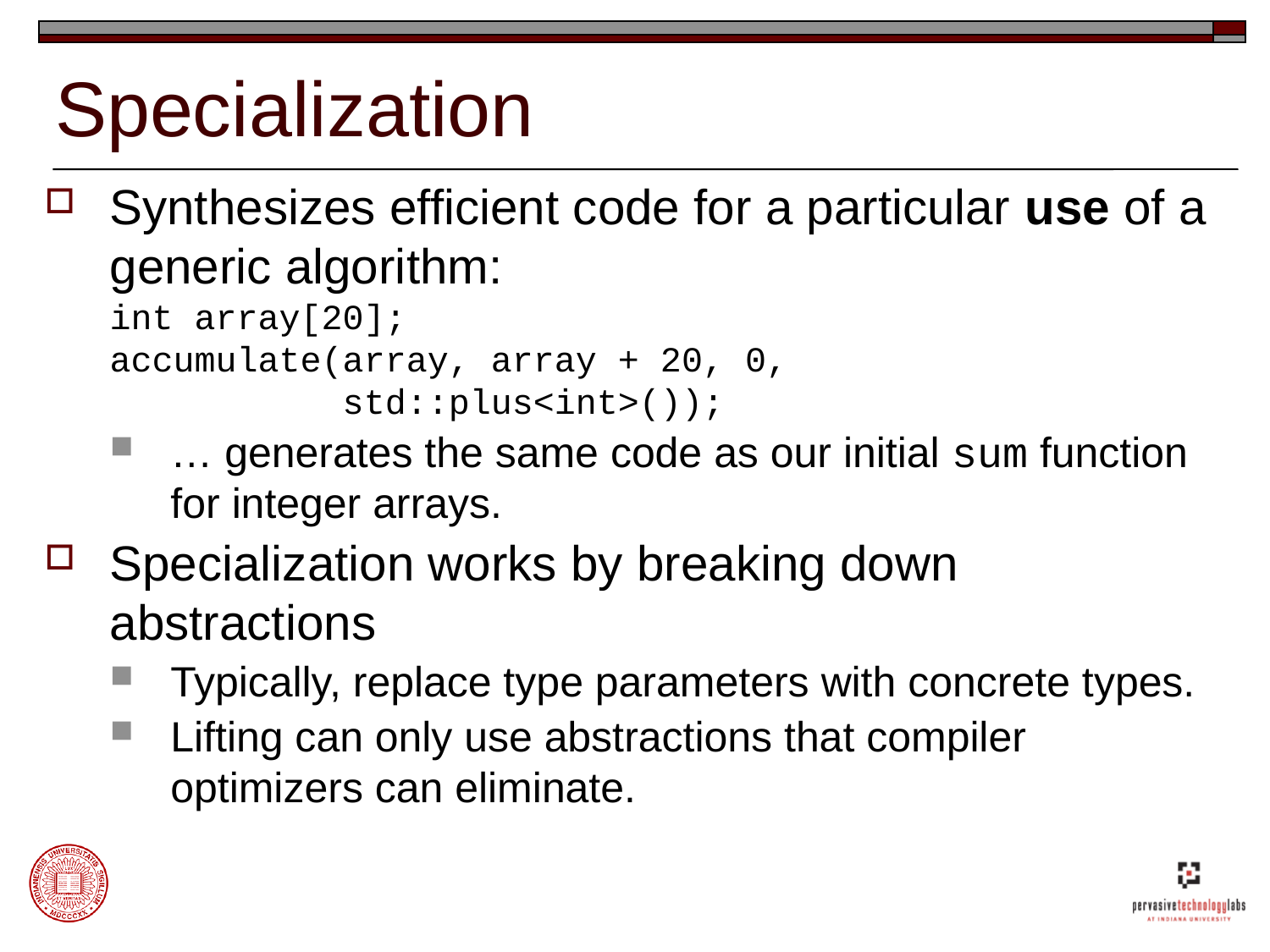

# Specialization
Synthesizes efficient code for a particular use of a generic algorithm:
int array[20];
accumulate(array, array + 20, 0,
           std::plus<int>());
… generates the same code as our initial sum function for integer arrays.
Specialization works by breaking down abstractions
Typically, replace type parameters with concrete types.
Lifting can only use abstractions that compiler optimizers can eliminate.